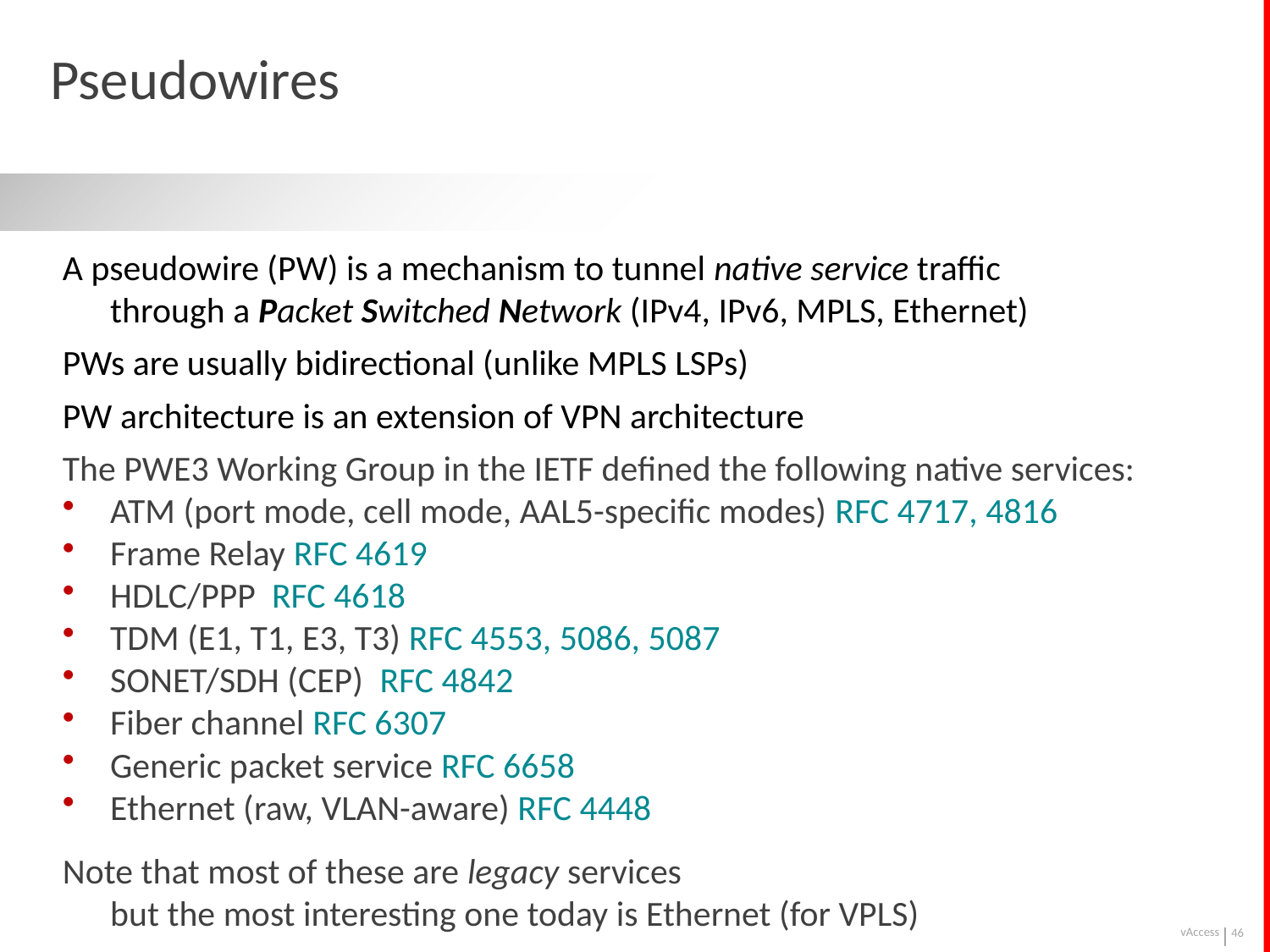

# Pseudowires
A pseudowire (PW) is a mechanism to tunnel native service traffic
	through a Packet Switched Network (IPv4, IPv6, MPLS, Ethernet)
PWs are usually bidirectional (unlike MPLS LSPs)
PW architecture is an extension of VPN architecture
The PWE3 Working Group in the IETF defined the following native services:
ATM (port mode, cell mode, AAL5-specific modes) RFC 4717, 4816
Frame Relay RFC 4619
HDLC/PPP  RFC 4618
TDM (E1, T1, E3, T3) RFC 4553, 5086, 5087
SONET/SDH (CEP)  RFC 4842
Fiber channel RFC 6307
Generic packet service RFC 6658
Ethernet (raw, VLAN-aware) RFC 4448
Note that most of these are legacy services
	but the most interesting one today is Ethernet (for VPLS)